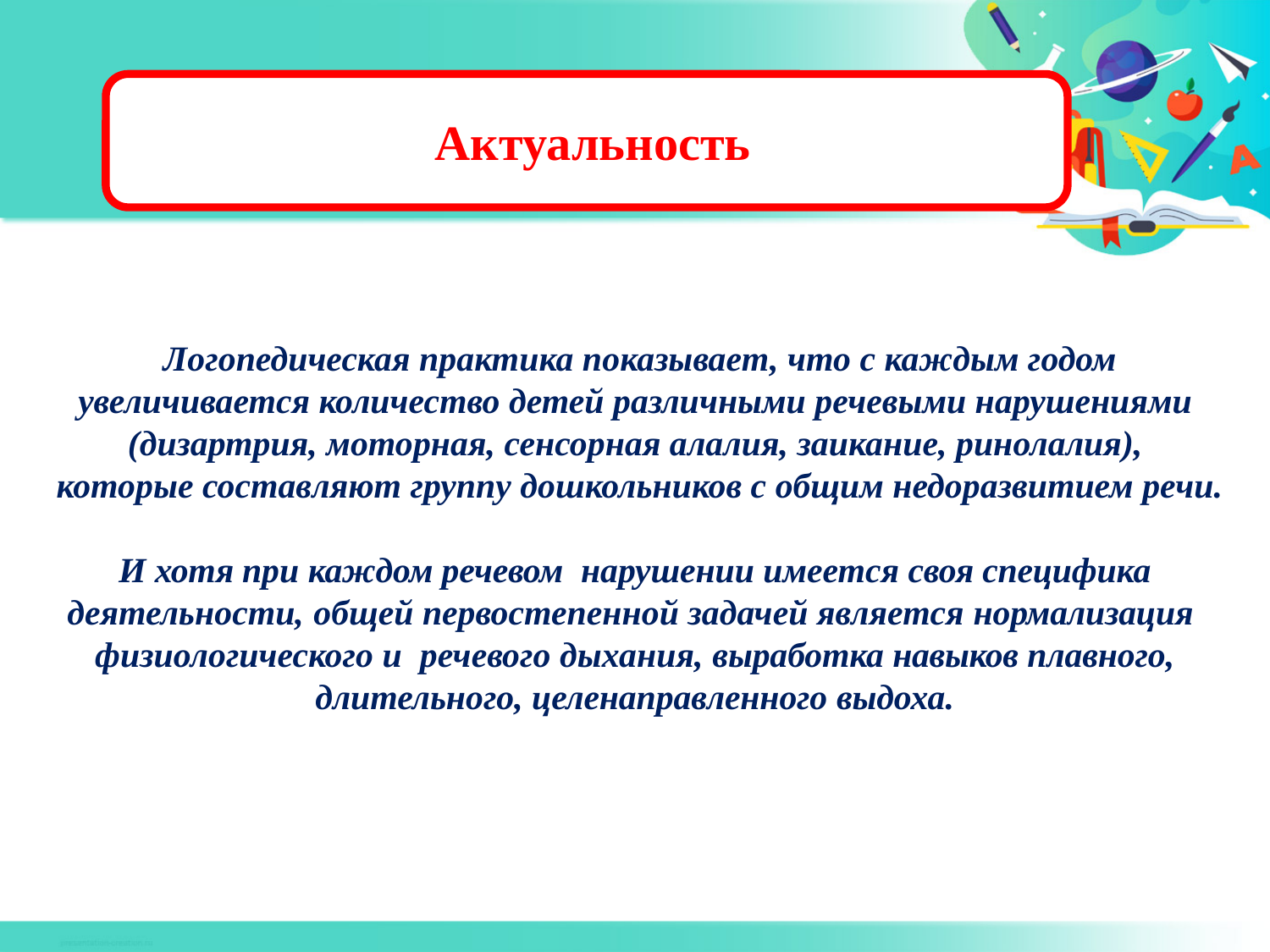

# АКТУАЛЬНОСТЬ
 Актуальность

Логопедическая практика показывает, что с каждым годом увеличивается количество детей различными речевыми нарушениями
(дизартрия, моторная, сенсорная алалия, заикание, ринолалия),
которые составляют группу дошкольников с общим недоразвитием речи.

И хотя при каждом речевом  нарушении имеется своя специфика деятельности, общей первостепенной задачей является нормализация  физиологического и  речевого дыхания, выработка навыков плавного, длительного, целенаправленного выдоха.